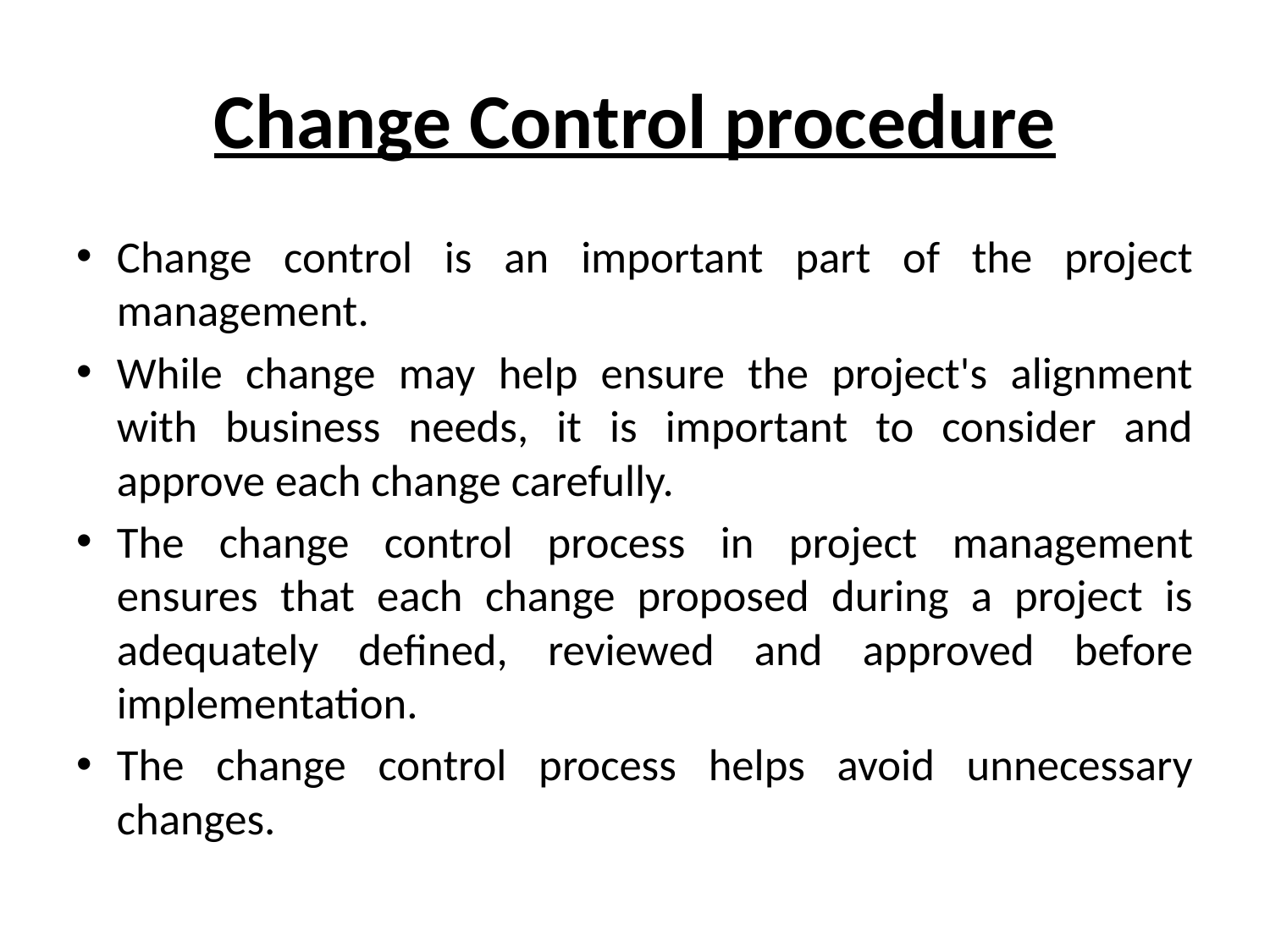

# Change Control procedure
Change control is an important part of the project management.
While change may help ensure the project's alignment with business needs, it is important to consider and approve each change carefully.
The change control process in project management ensures that each change proposed during a project is adequately defined, reviewed and approved before implementation.
The change control process helps avoid unnecessary changes.